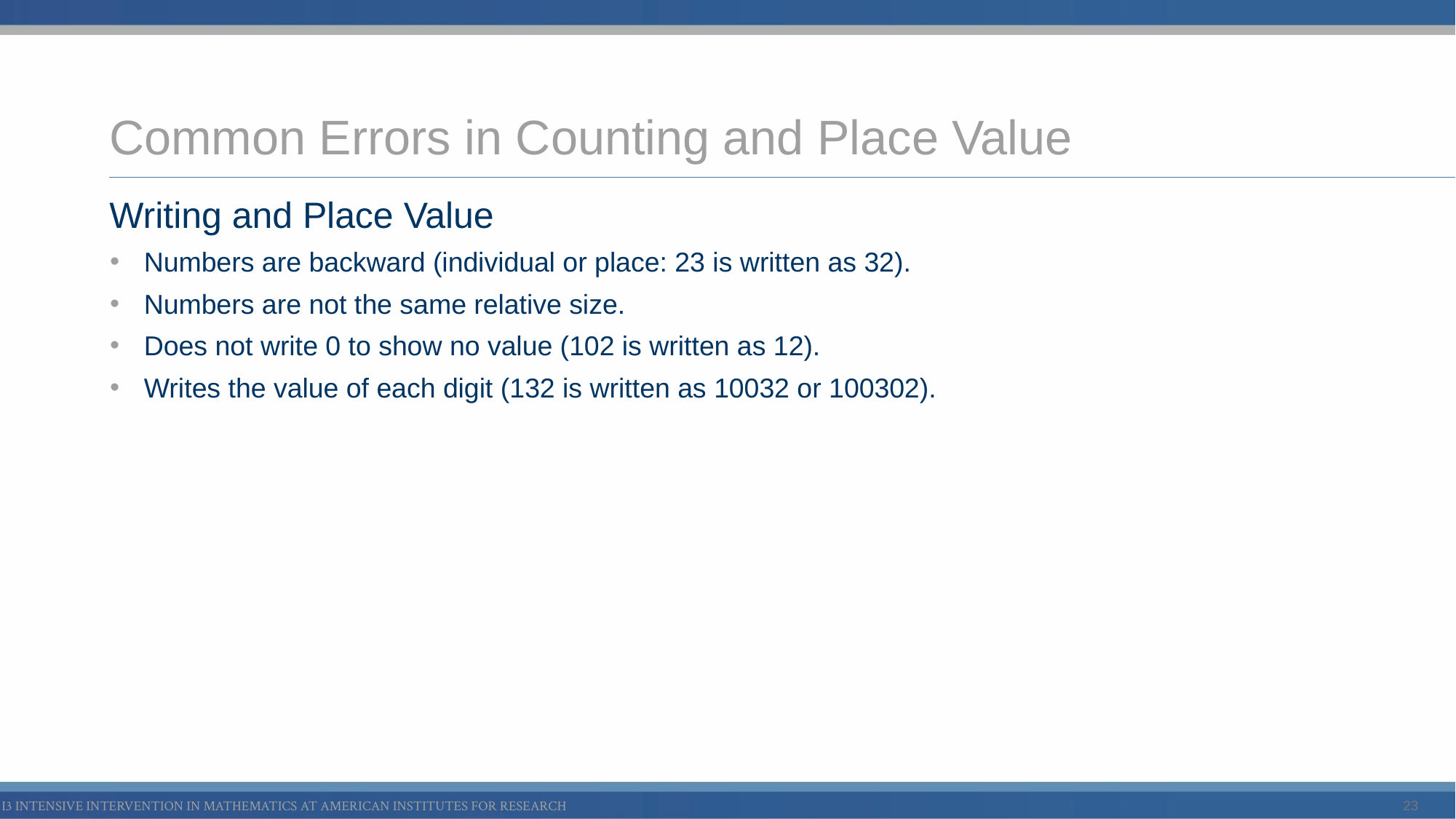

# Common Errors in Counting and Place Value
Writing and Place Value
Numbers are backward (individual or place: 23 is written as 32).
Numbers are not the same relative size.
Does not write 0 to show no value (102 is written as 12).
Writes the value of each digit (132 is written as 10032 or 100302).
23